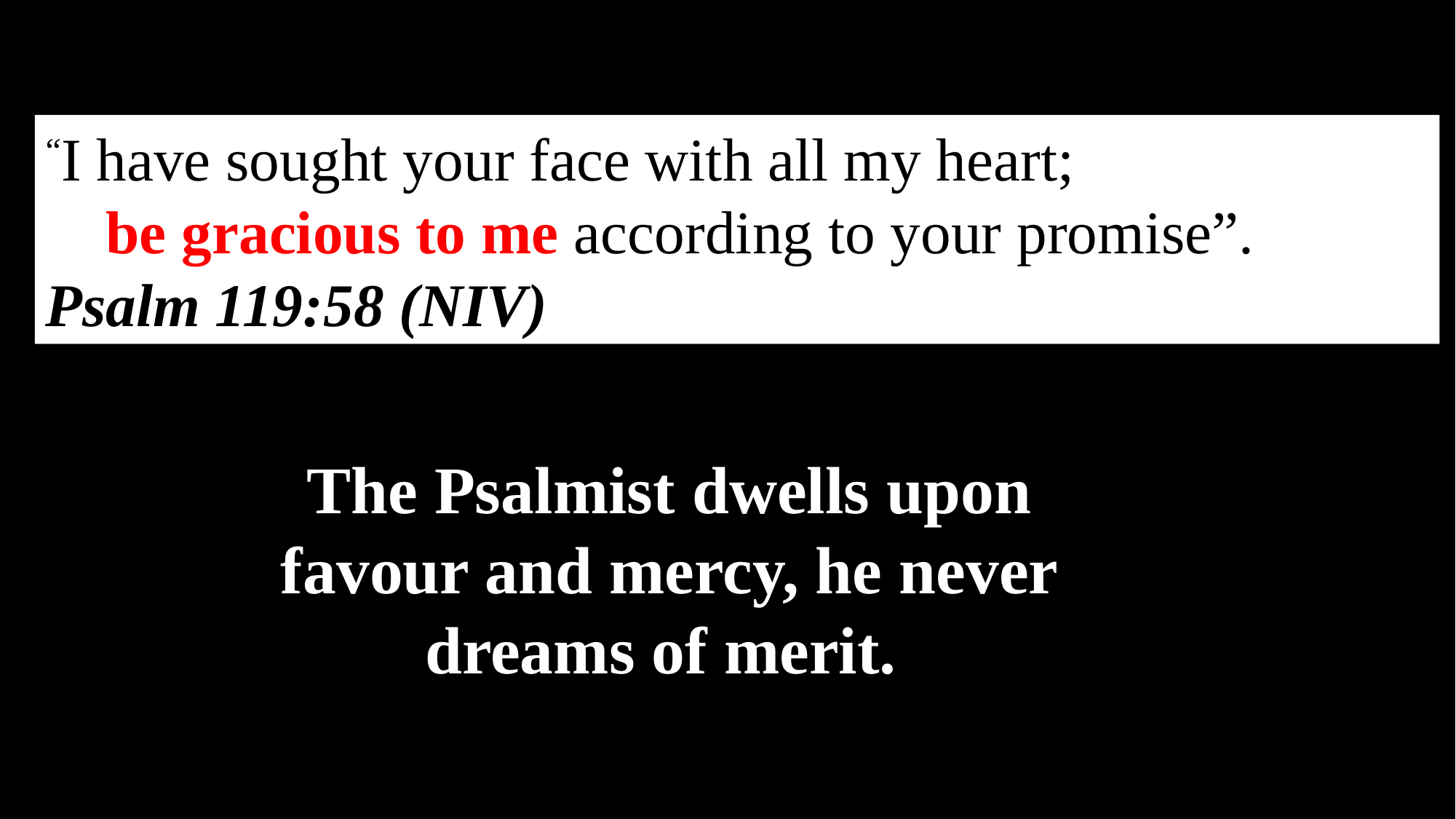

“I have sought your face with all my heart;
    be gracious to me according to your promise”.
Psalm 119:58 (NIV)
The Psalmist dwells upon favour and mercy, he never dreams of merit.